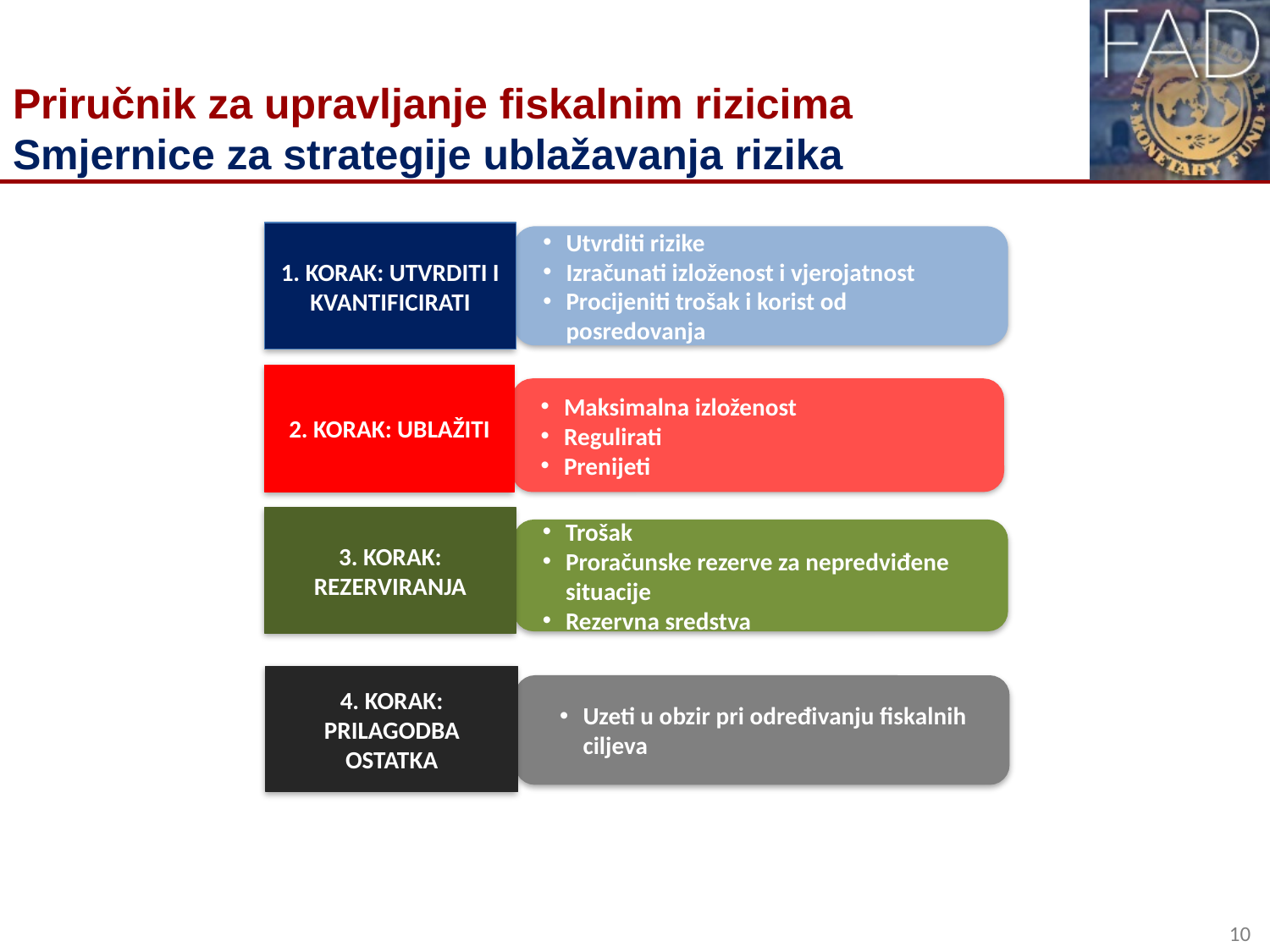

# Priručnik za upravljanje fiskalnim rizicima Smjernice za strategije ublažavanja rizika
1. KORAK: UTVRDITI I KVANTIFICIRATI
Utvrditi rizike
Izračunati izloženost i vjerojatnost
Procijeniti trošak i korist od posredovanja
2. KORAK: UBLAŽITI
Maksimalna izloženost
Regulirati
Prenijeti
3. KORAK: REZERVIRANJA
Trošak
Proračunske rezerve za nepredviđene situacije
Rezervna sredstva
4. KORAK: PRILAGODBA OSTATKA
Uzeti u obzir pri određivanju fiskalnih ciljeva
10